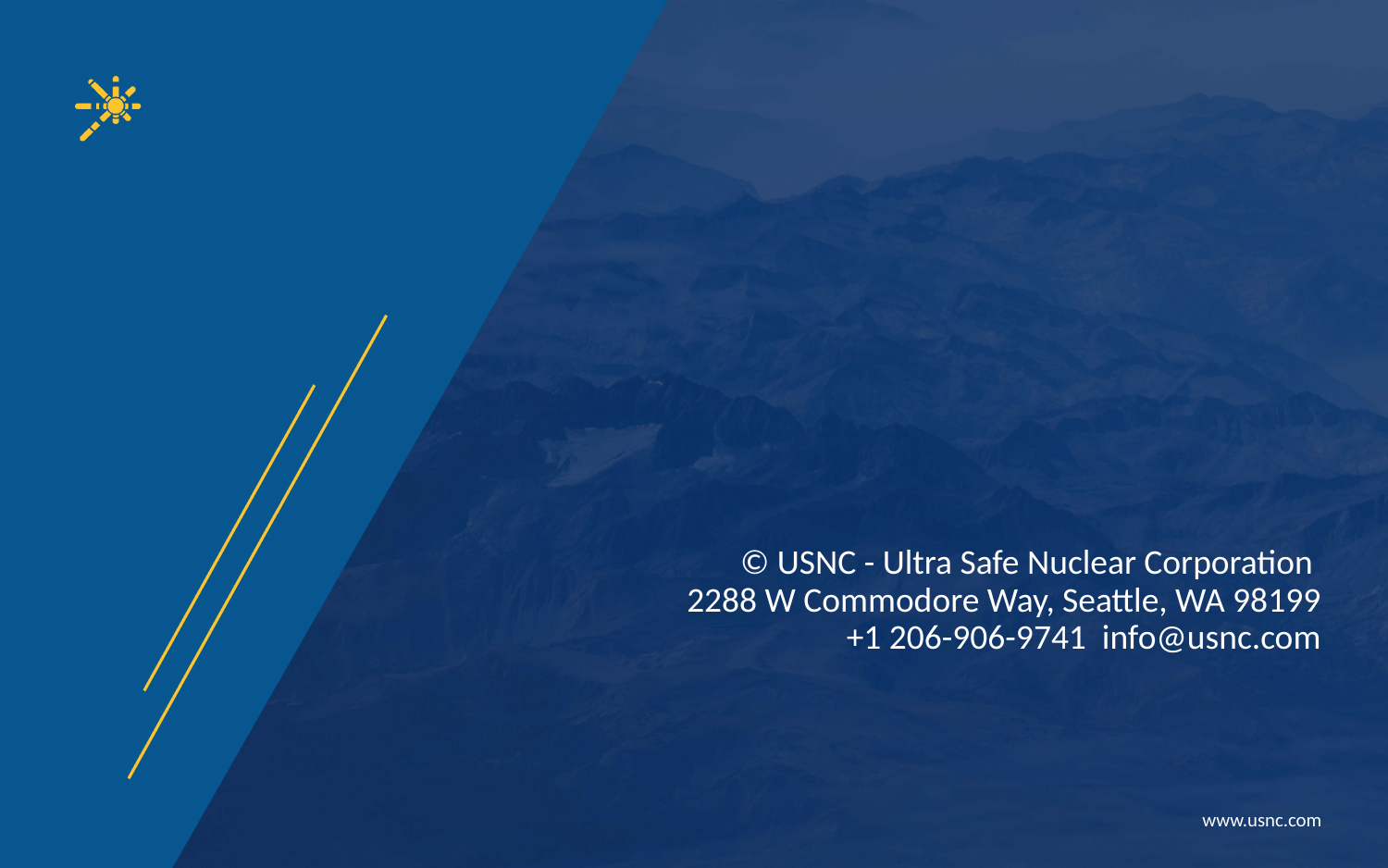

# © USNC - Ultra Safe Nuclear Corporation 2288 W Commodore Way, Seattle, WA 98199 +1 206-906-9741  info@usnc.com